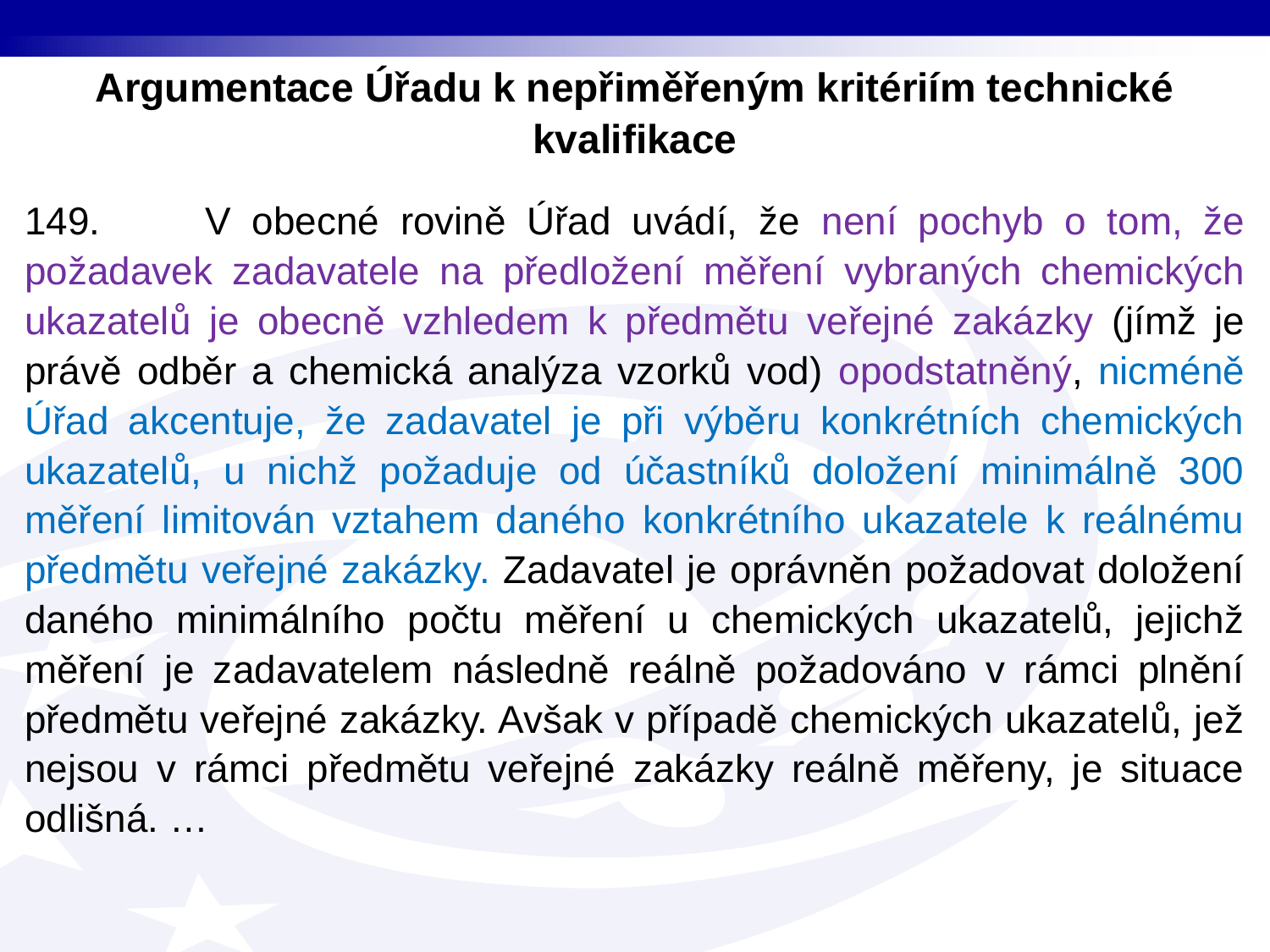

Argumentace Úřadu k nepřiměřeným kritériím technické kvalifikace
149.     V obecné rovině Úřad uvádí, že není pochyb o tom, že požadavek zadavatele na předložení měření vybraných chemických ukazatelů je obecně vzhledem k předmětu veřejné zakázky (jímž je právě odběr a chemická analýza vzorků vod) opodstatněný, nicméně Úřad akcentuje, že zadavatel je při výběru konkrétních chemických ukazatelů, u nichž požaduje od účastníků doložení minimálně 300 měření limitován vztahem daného konkrétního ukazatele k reálnému předmětu veřejné zakázky. Zadavatel je oprávněn požadovat doložení daného minimálního počtu měření u chemických ukazatelů, jejichž měření je zadavatelem následně reálně požadováno v rámci plnění předmětu veřejné zakázky. Avšak v případě chemických ukazatelů, jež nejsou v rámci předmětu veřejné zakázky reálně měřeny, je situace odlišná. …